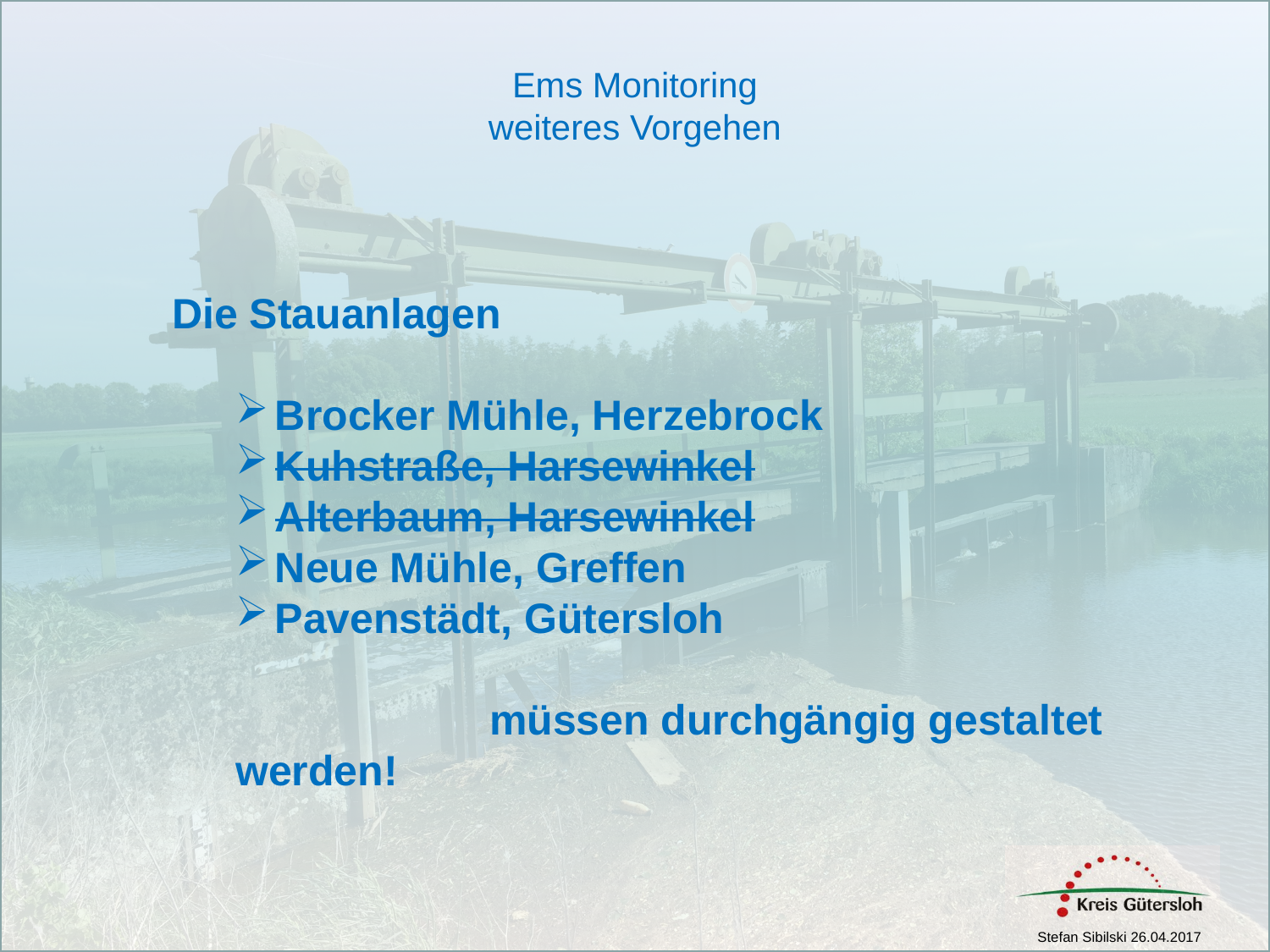

Ems Monitoring
weiteres Vorgehen

Die Stauanlagen

Brocker Mühle, Herzebrock
Kuhstraße, Harsewinkel
Alterbaum, Harsewinkel
Neue Mühle, Greffen
Pavenstädt, Gütersloh

		müssen durchgängig gestaltet werden!
Stefan Sibilski 26.04.2017